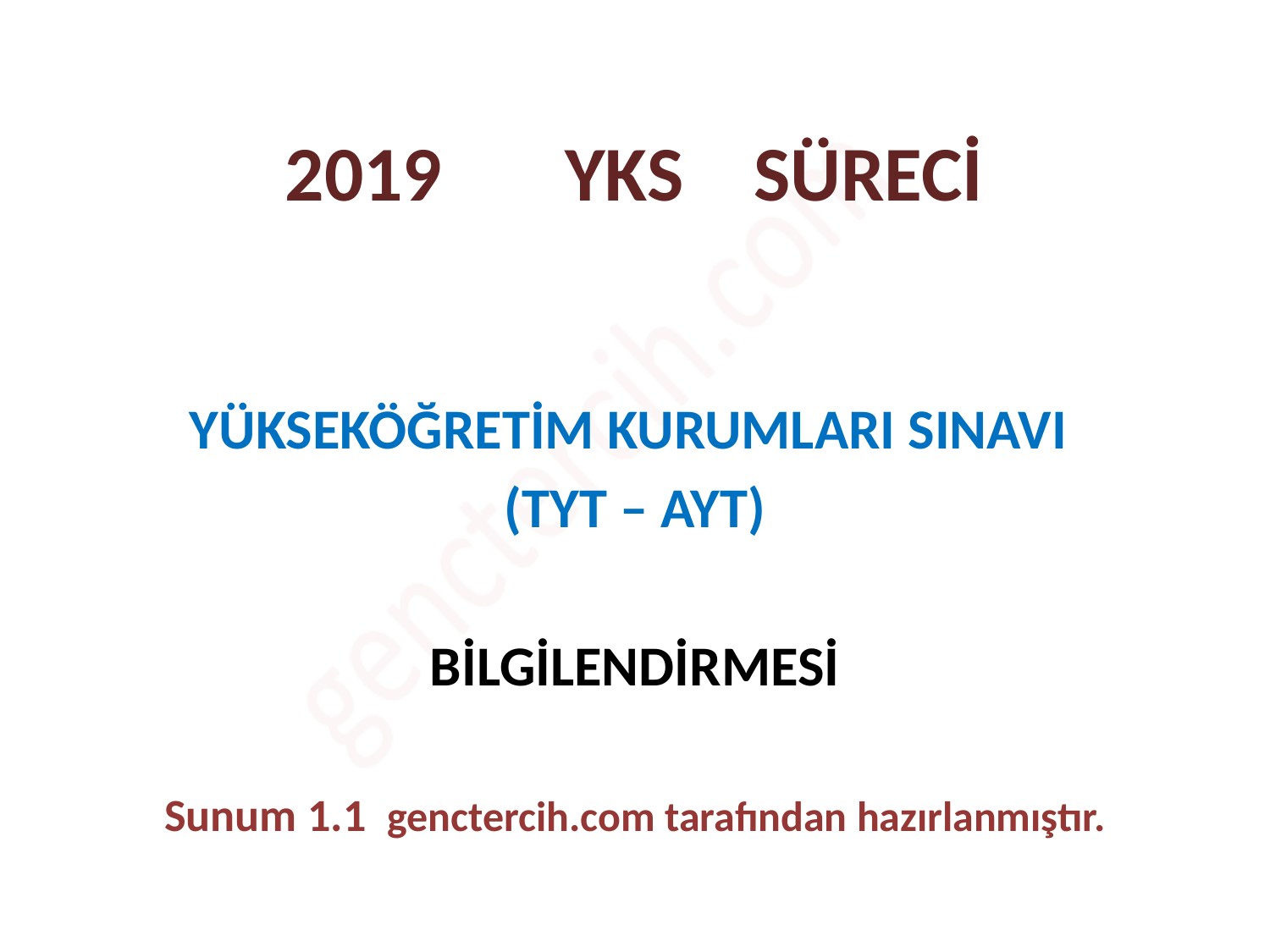

# 2019       YKS    SÜRECİ
YÜKSEKÖĞRETİM KURUMLARI SINAVI
(TYT – AYT)

BİLGİLENDİRMESİ

Sunum 1.1  genctercih.com tarafından hazırlanmıştır.